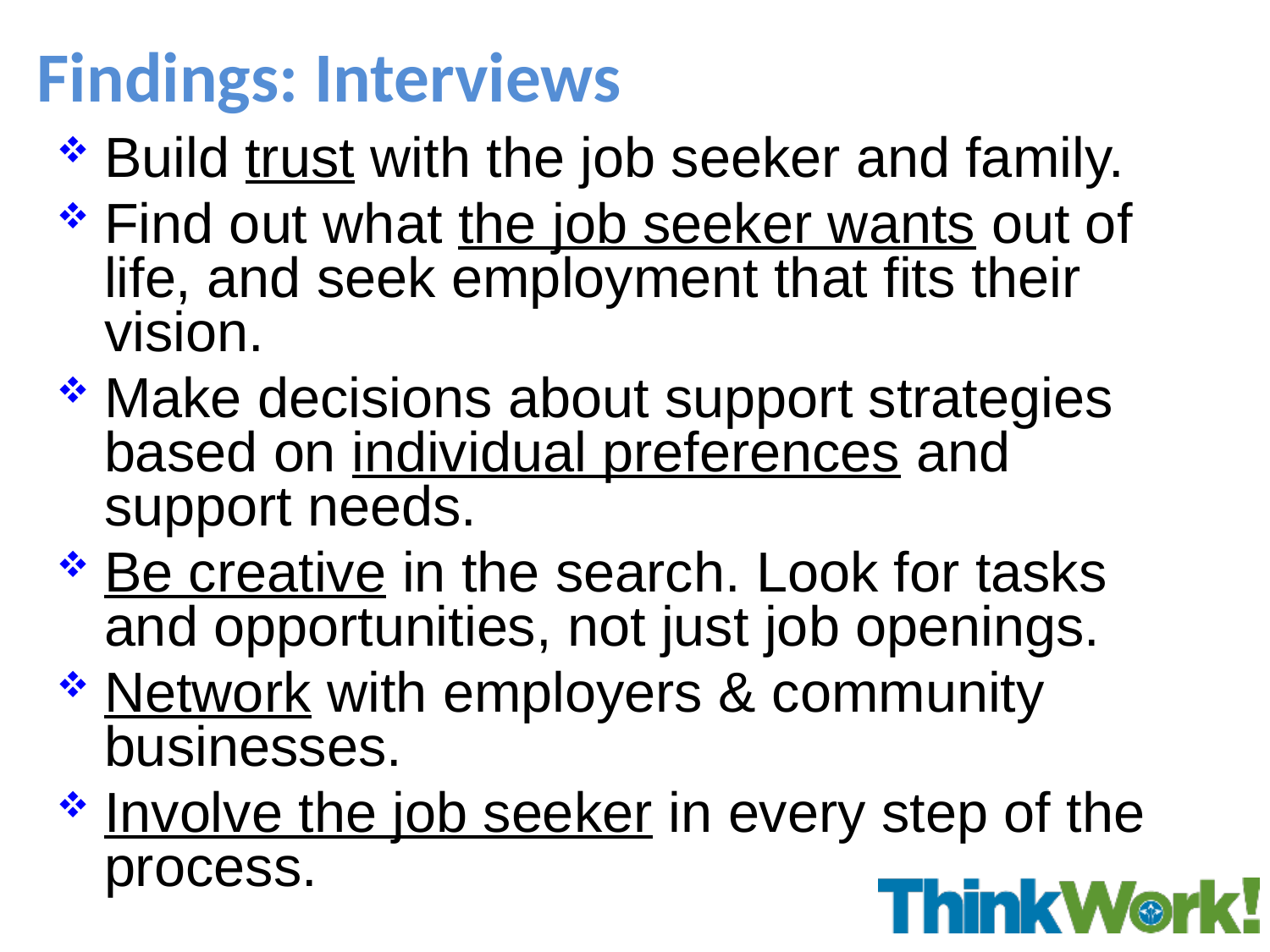

# Findings: Interviews
Build trust with the job seeker and family.
Find out what the job seeker wants out of life, and seek employment that fits their vision.
Make decisions about support strategies based on individual preferences and support needs.
Be creative in the search. Look for tasks and opportunities, not just job openings.
Network with employers & community businesses.
Involve the job seeker in every step of the process.